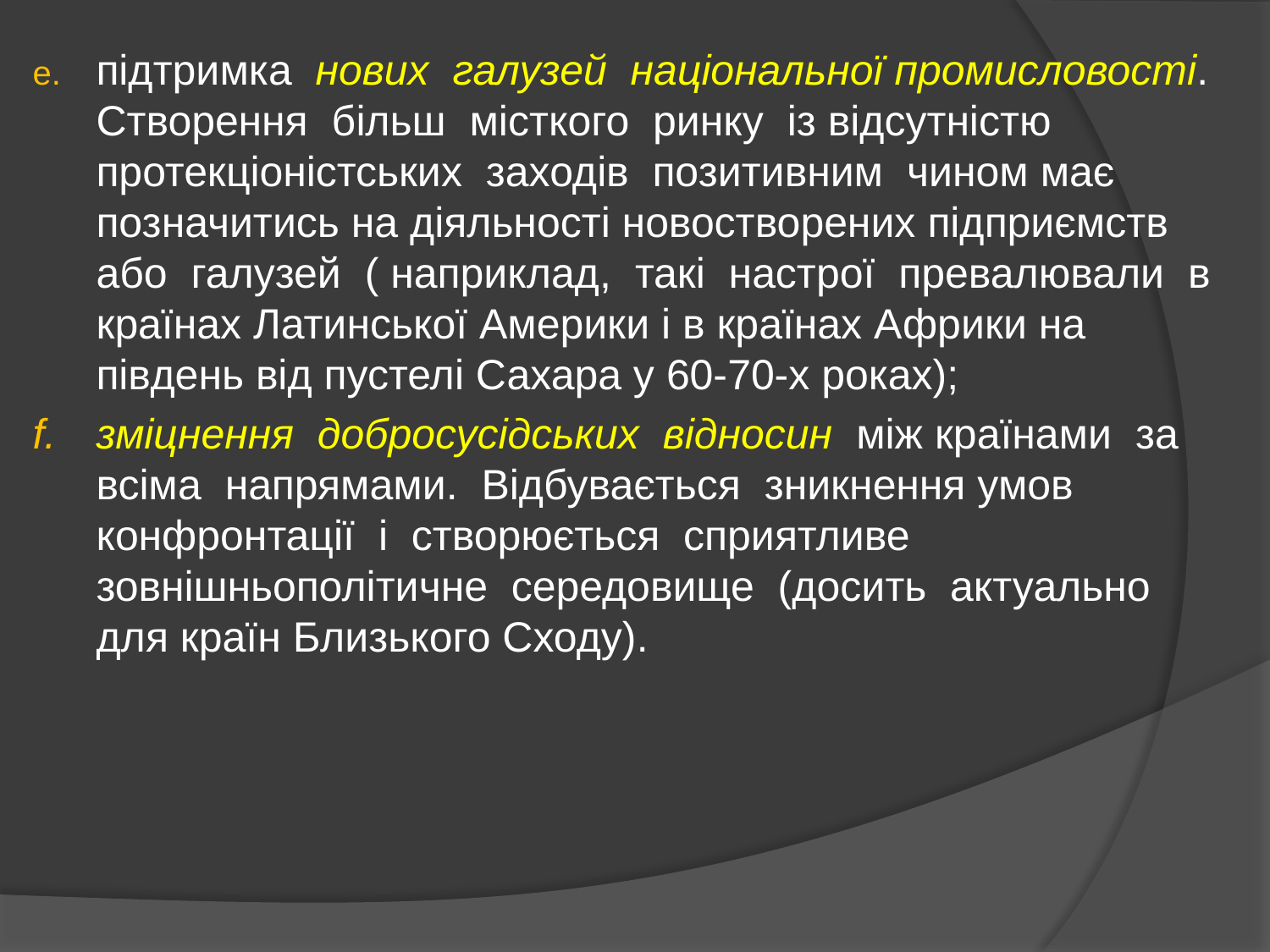

підтримка  нових  галузей  національної промисловості.  Створення  більш  місткого  ринку  із відсутністю  протекціоністських  заходів  позитивним  чином має позначитись на діяльності новостворених підприємств або  галузей  ( наприклад,  такі  настрої  превалювали  в країнах Латинської Америки і в країнах Африки на південь від пустелі Сахара у 60-70-х роках);
зміцнення  добросусідських  відносин  між країнами  за  всіма  напрямами.  Відбувається  зникнення умов  конфронтації  і  створюється  сприятливе зовнішньополітичне  середовище  (досить  актуально  для країн Близького Сходу).